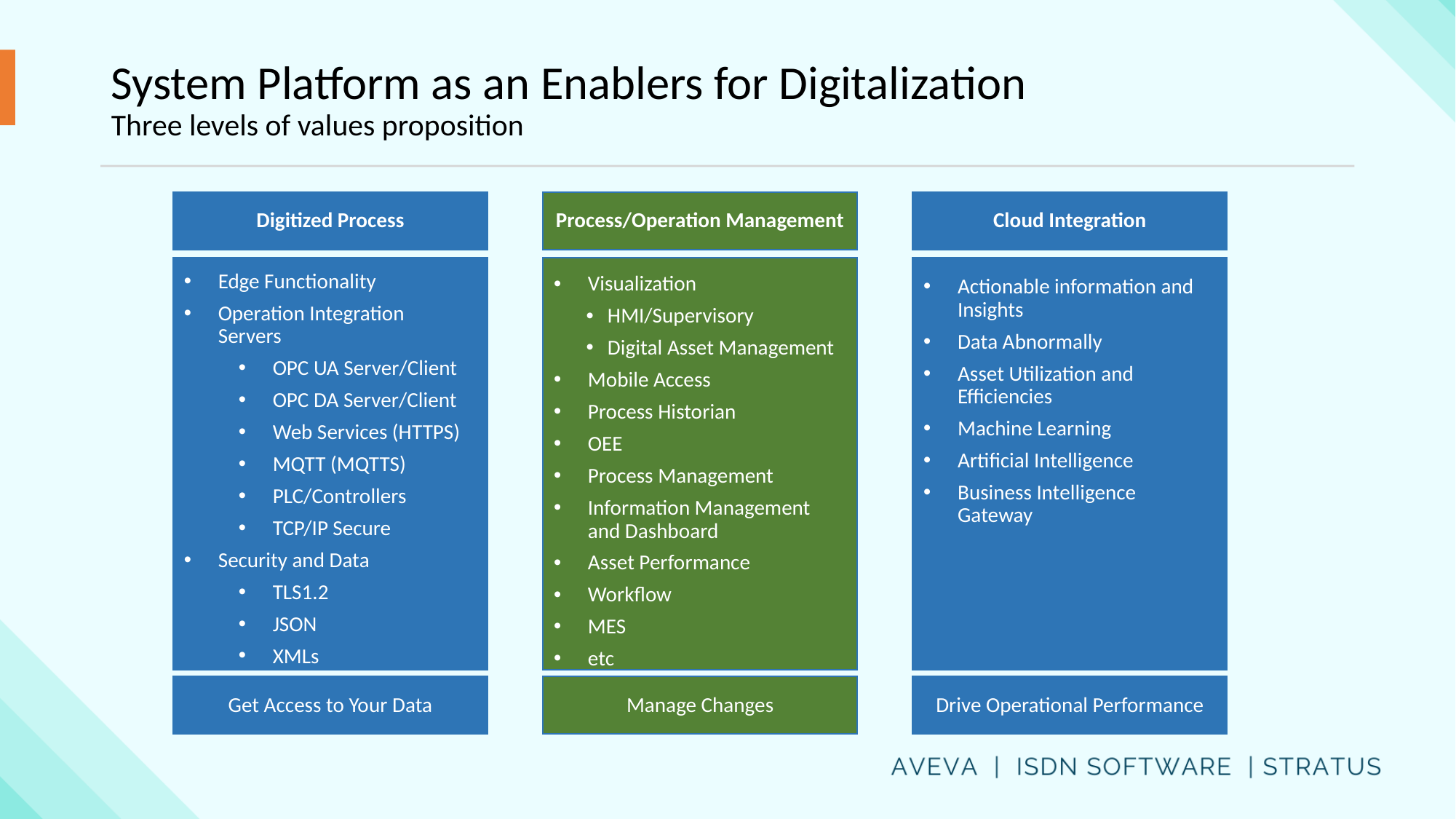

System Platform as an Enablers for Digitalization
Three levels of values proposition

Digitized Process
Process/Operation Management
Cloud Integration

Edge Functionality
Operation Integration Servers
OPC UA Server/Client
OPC DA Server/Client
Web Services (HTTPS)
MQTT (MQTTS)
PLC/Controllers
TCP/IP Secure
Security and Data
TLS1.2
JSON
XMLs
Visualization
HMI/Supervisory
Digital Asset Management
Mobile Access
Process Historian
OEE
Process Management
Information Management and Dashboard
Asset Performance
Workflow
MES
etc
Actionable information and Insights
Data Abnormally
Asset Utilization and Efficiencies
Machine Learning
Artificial Intelligence
Business Intelligence Gateway
Drive Operational Performance
Get Access to Your Data
Manage Changes